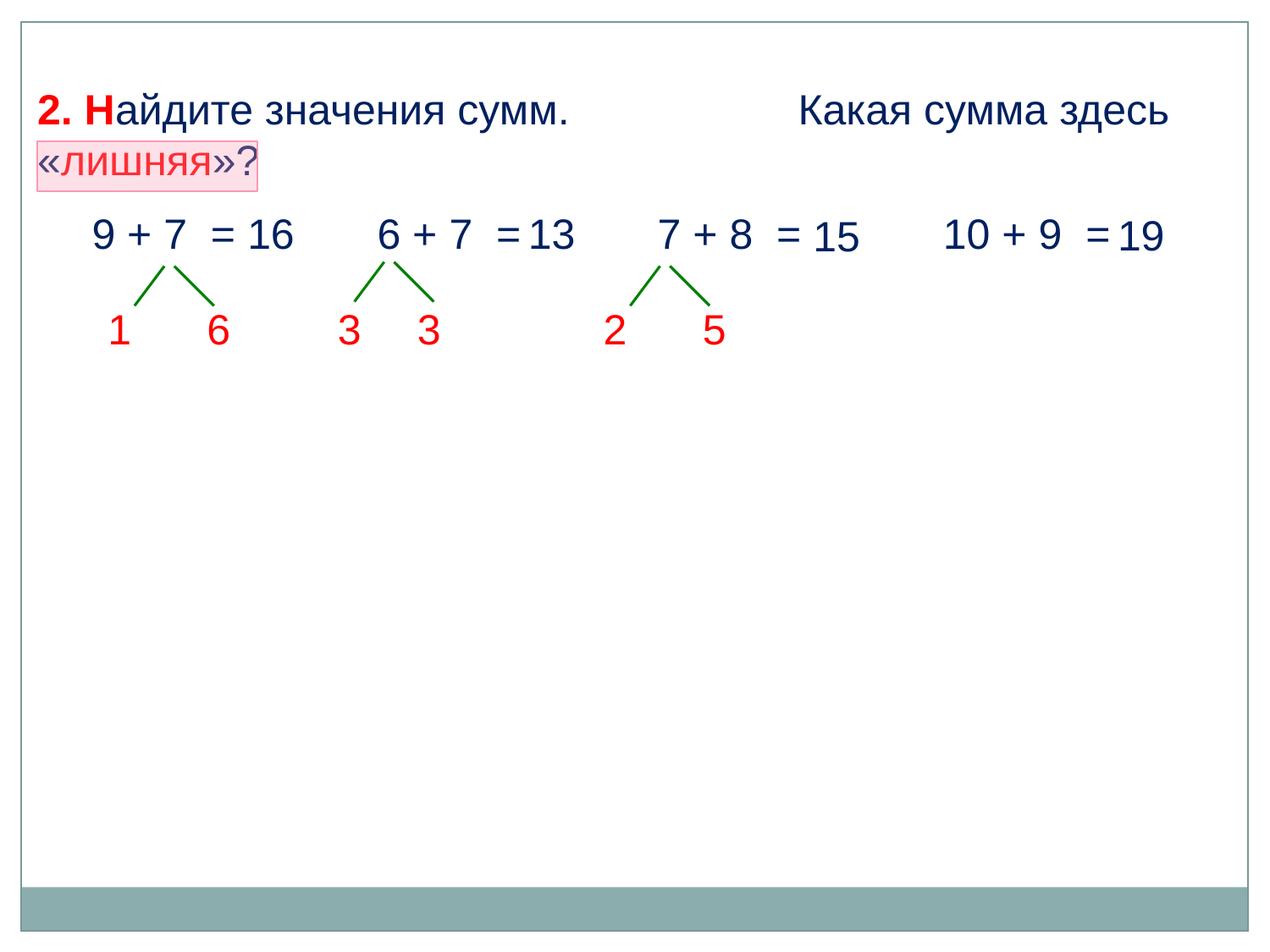

2. Помоги Кате  найти значения сумм. Какая сумма здесь «лишняя»?
2. Найдите значения сумм.

9 + 7  =
16
6 + 7  =
13
7 + 8  =
10 + 9  =
19
15
1
6
3
3
2
5